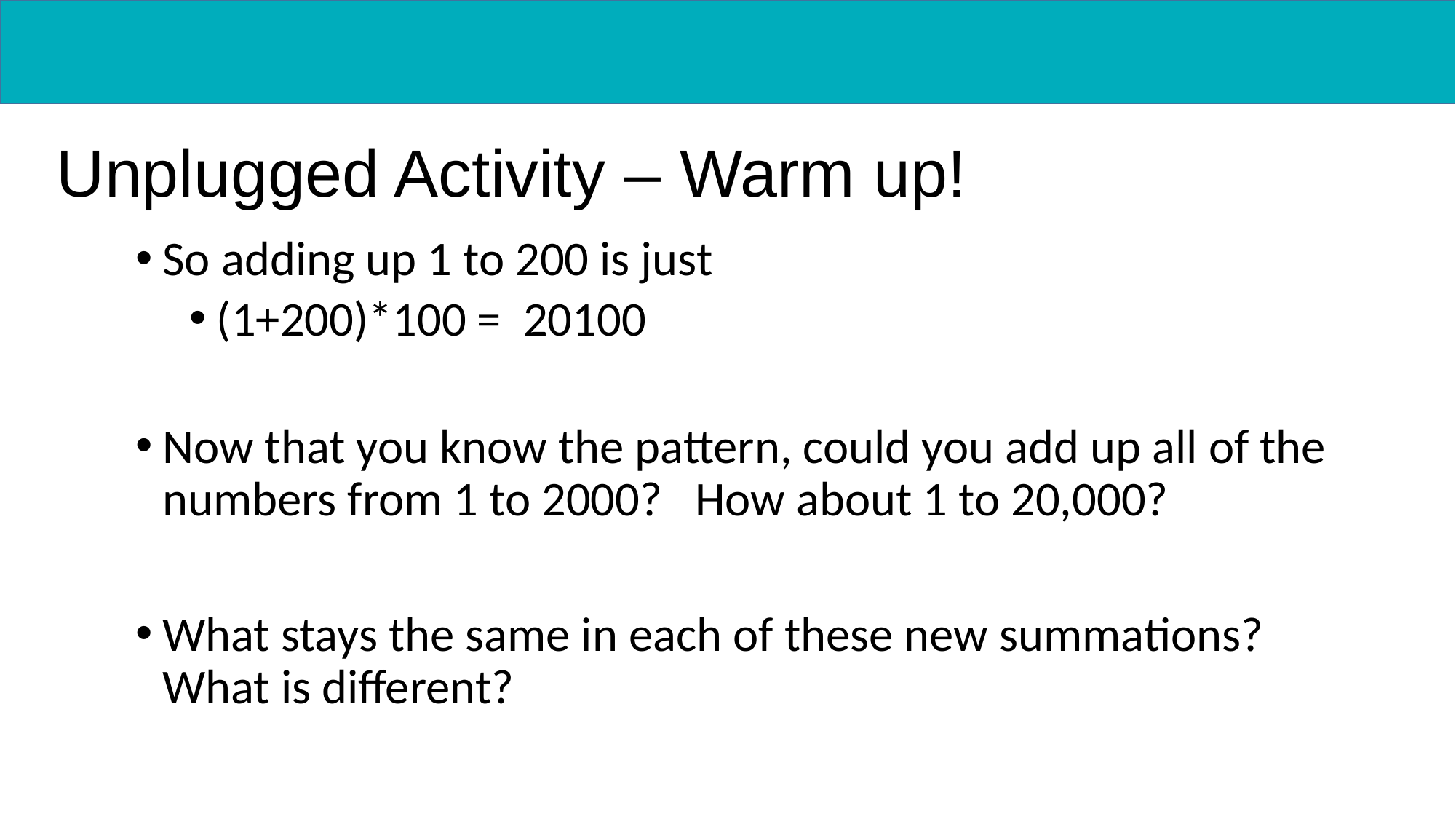

Unplugged Activity – Warm up!
So adding up 1 to 200 is just
(1+200)*100 =  20100

Now that you know the pattern, could you add up all of the numbers from 1 to 2000?   How about 1 to 20,000?

What stays the same in each of these new summations?  What is different?